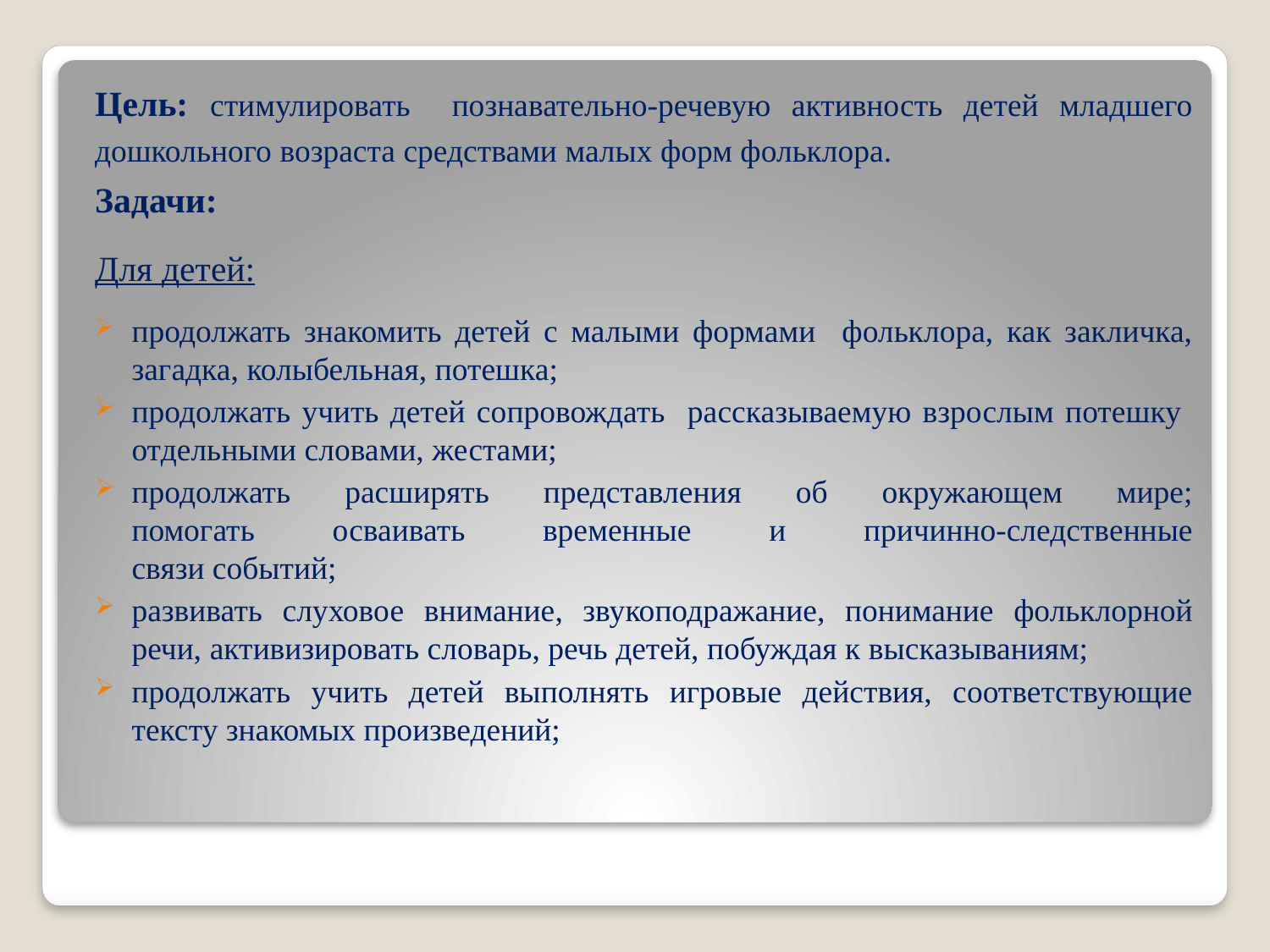

Цель: стимулировать  познавательно-речевую активность детей младшего дошкольного возраста средствами малых форм фольклора.
Задачи:
Для детей:
продолжать знакомить детей с малыми формами  фольклора, как закличка, загадка, колыбельная, потешка;
продолжать учить детей сопровождать  рассказываемую взрослым потешку  отдельными словами, жестами;
продолжать расширять представления об окружающем мире;
помогать осваивать временные и причинно-следственные
связи событий;
развивать слуховое внимание, звукоподражание, понимание фольклорной речи, активизировать словарь, речь детей, побуждая к высказываниям;
продолжать учить детей выполнять игровые действия, соответствующие тексту знакомых произведений;